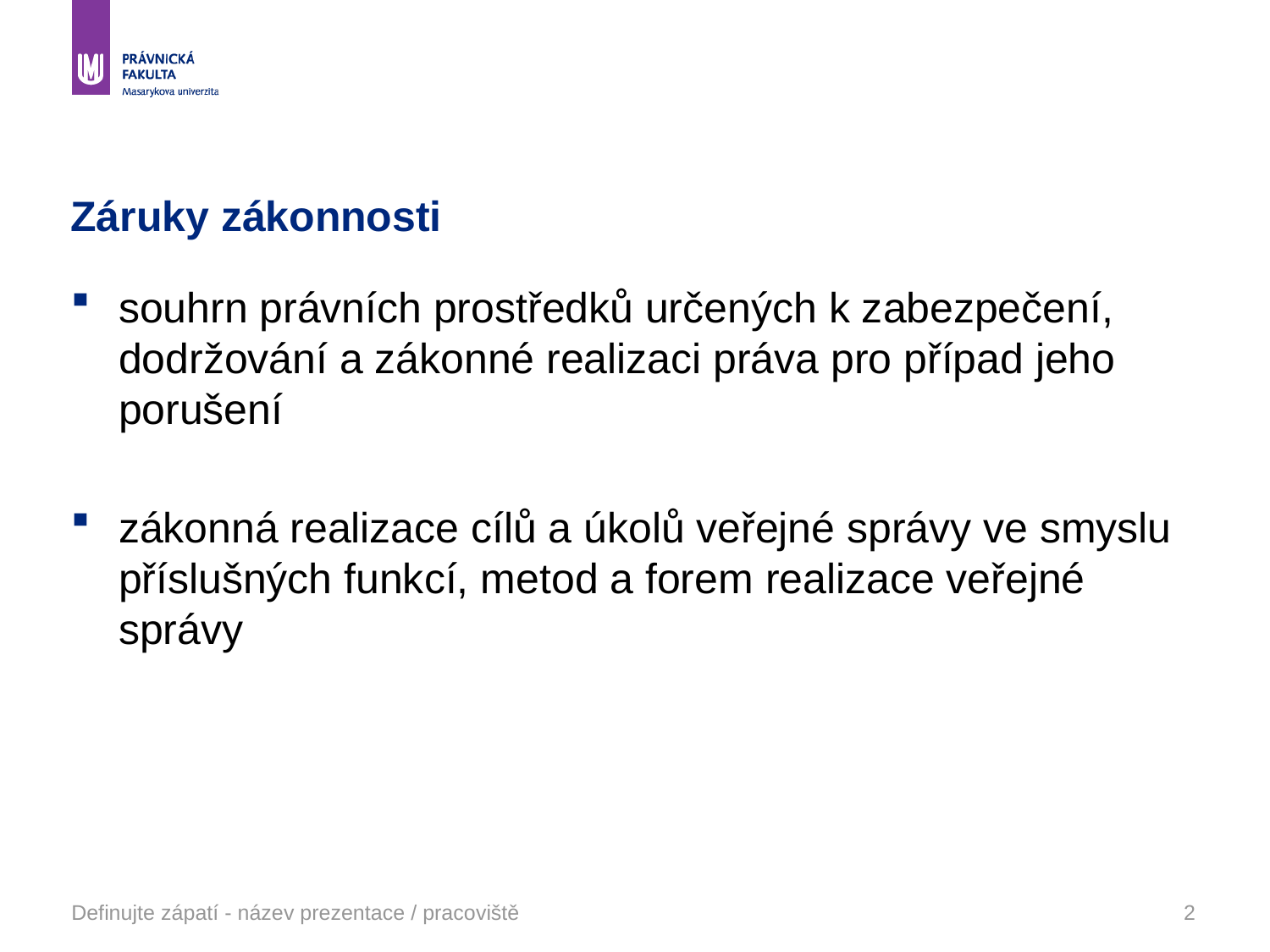

# Záruky zákonnosti
souhrn právních prostředků určených k zabezpečení, dodržování a zákonné realizaci práva pro případ jeho porušení

zákonná realizace cílů a úkolů veřejné správy ve smyslu příslušných funkcí, metod a forem realizace veřejné správy
Definujte zápatí - název prezentace / pracoviště
2